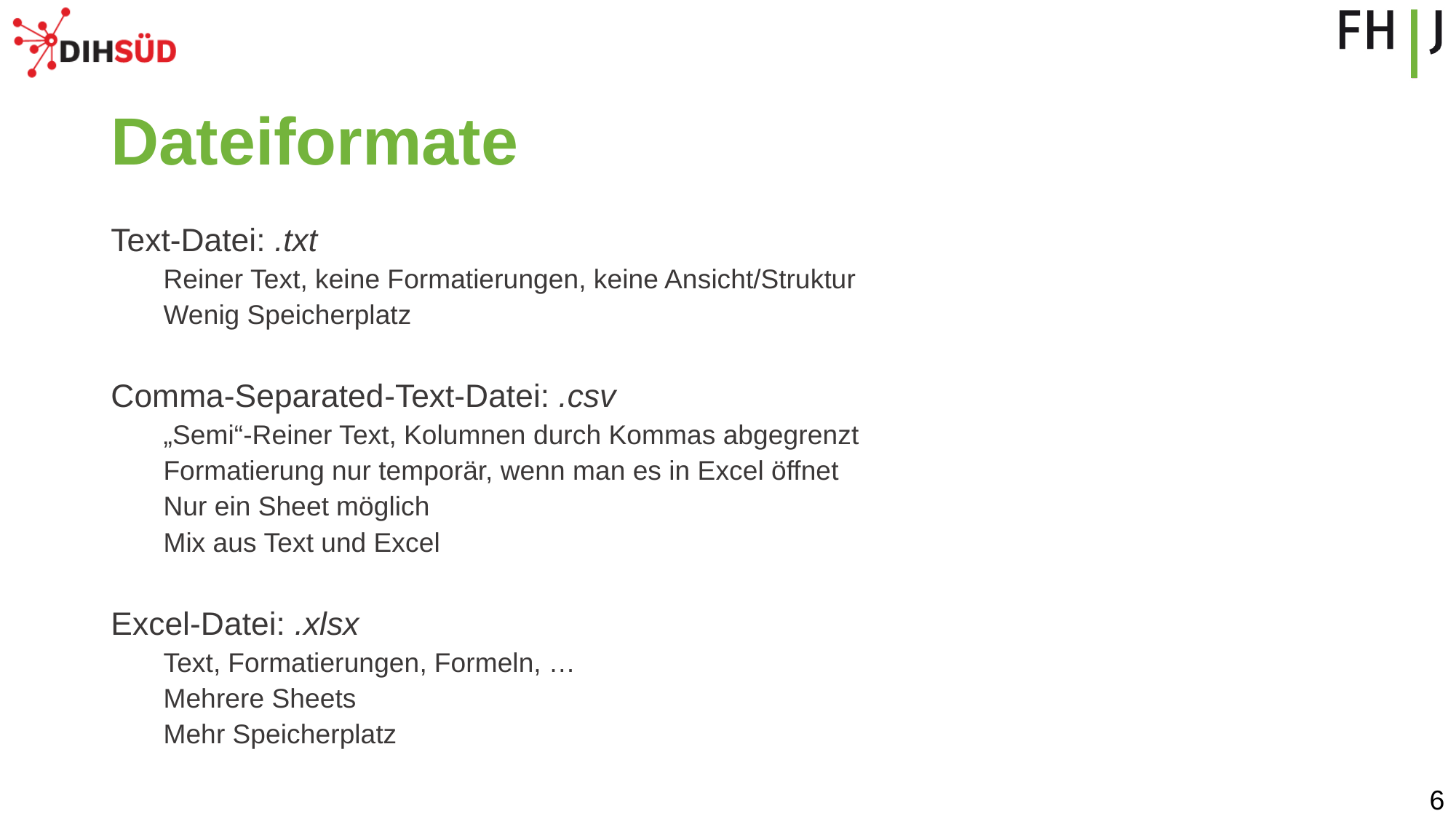

# Dateiformate
Text-Datei: .txt
Reiner Text, keine Formatierungen, keine Ansicht/Struktur
Wenig Speicherplatz

Comma-Separated-Text-Datei: .csv
„Semi“-Reiner Text, Kolumnen durch Kommas abgegrenzt
Formatierung nur temporär, wenn man es in Excel öffnet
Nur ein Sheet möglich
Mix aus Text und Excel

Excel-Datei: .xlsx
Text, Formatierungen, Formeln, …
Mehrere Sheets
Mehr Speicherplatz